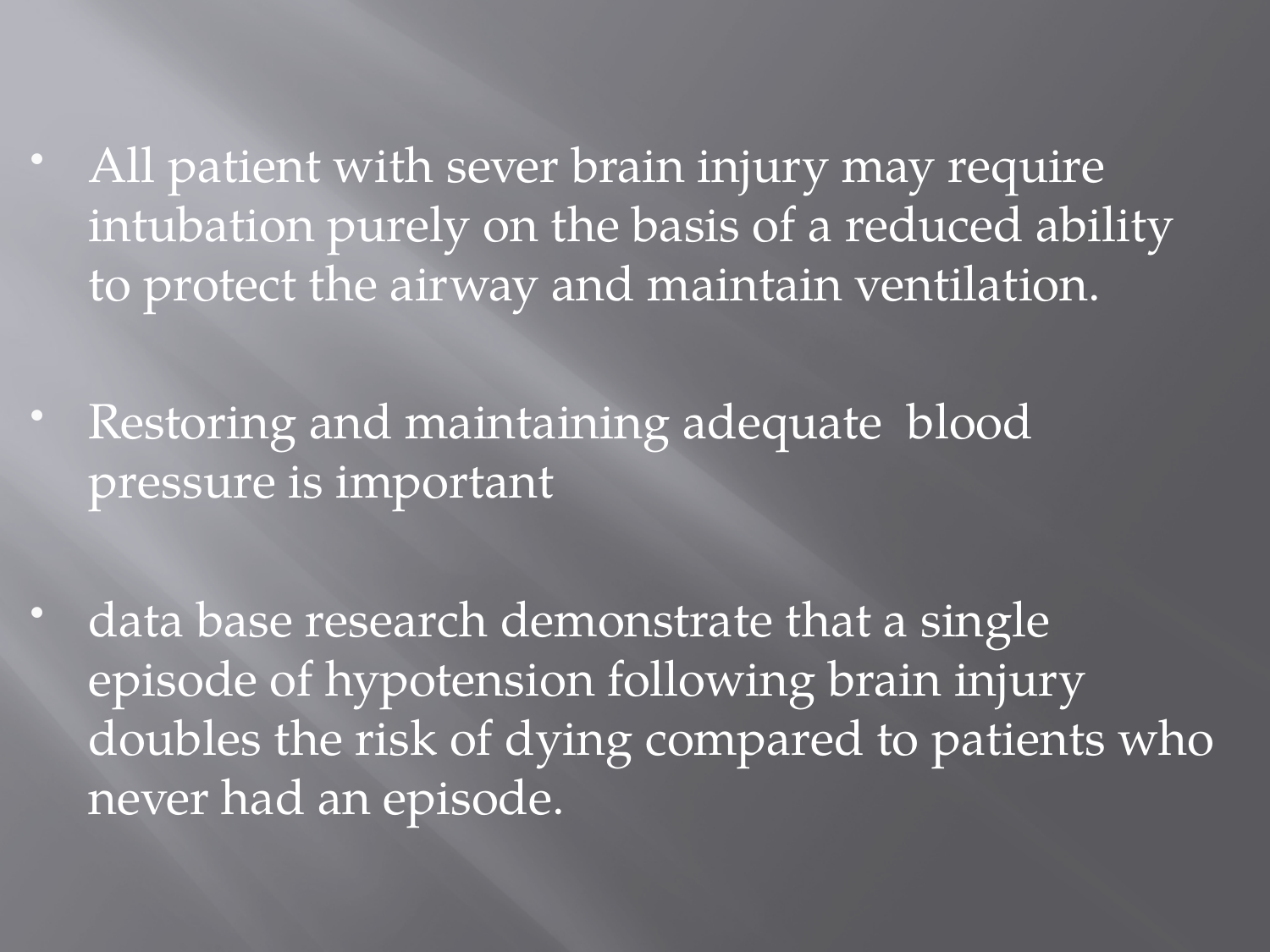

#
All patient with sever brain injury may require intubation purely on the basis of a reduced ability  to protect the airway and maintain ventilation.

Restoring and maintaining adequate  blood pressure is important

data base research demonstrate that a single episode of hypotension following brain injury doubles the risk of dying compared to patients who never had an episode.